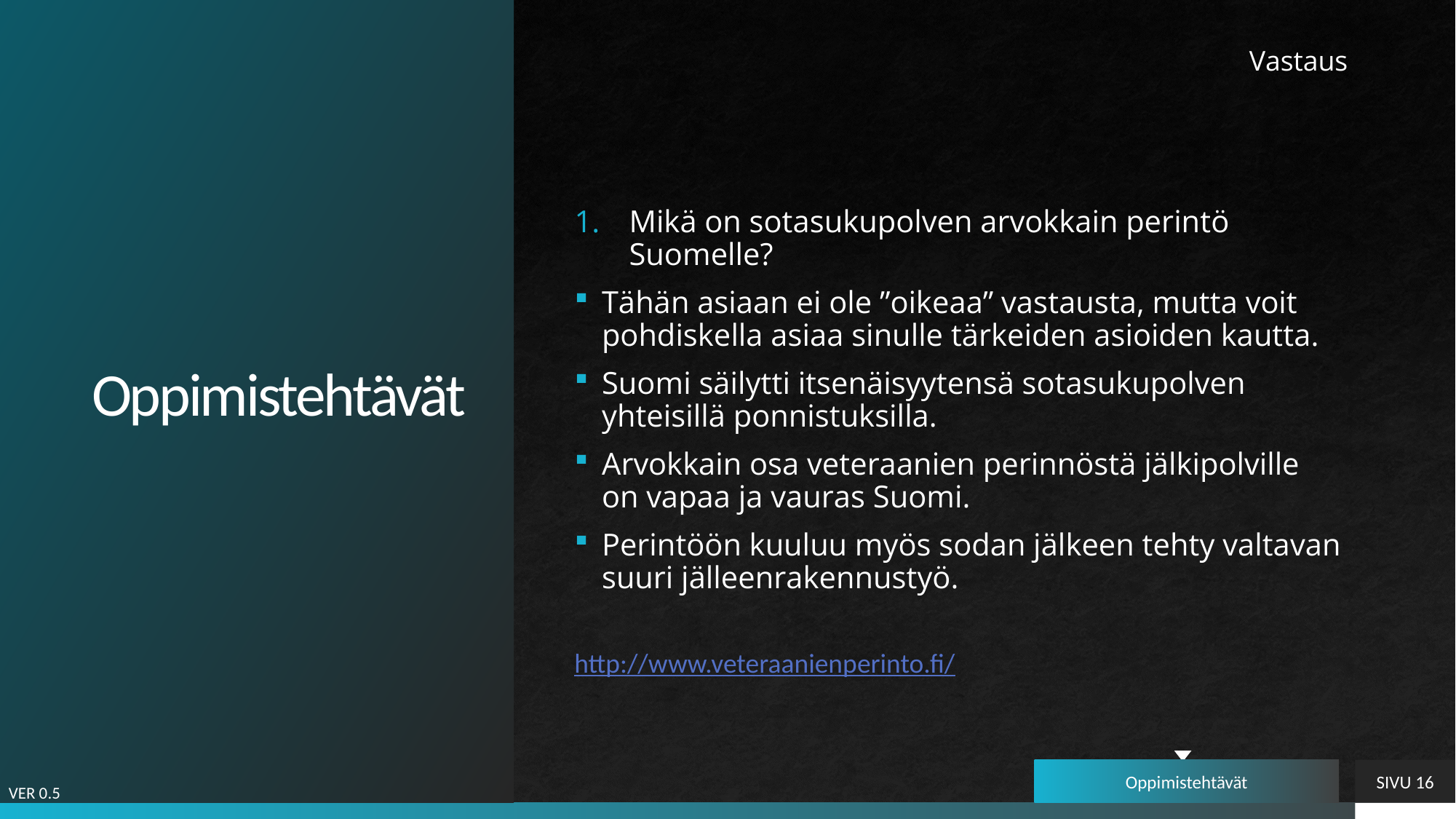

# Oppimistehtävät
Vastaus
Mikä on sotasukupolven arvokkain perintö Suomelle?
Tähän asiaan ei ole ”oikeaa” vastausta, mutta voit pohdiskella asiaa sinulle tärkeiden asioiden kautta.
Suomi säilytti itsenäisyytensä sotasukupolven yhteisillä ponnistuksilla.
Arvokkain osa veteraanien perinnöstä jälkipolville on vapaa ja vauras Suomi.
Perintöön kuuluu myös sodan jälkeen tehty valtavan suuri jälleenrakennustyö.
http://www.veteraanienperinto.fi/

Oppimistehtävät
SIVU 16
VER 0.5